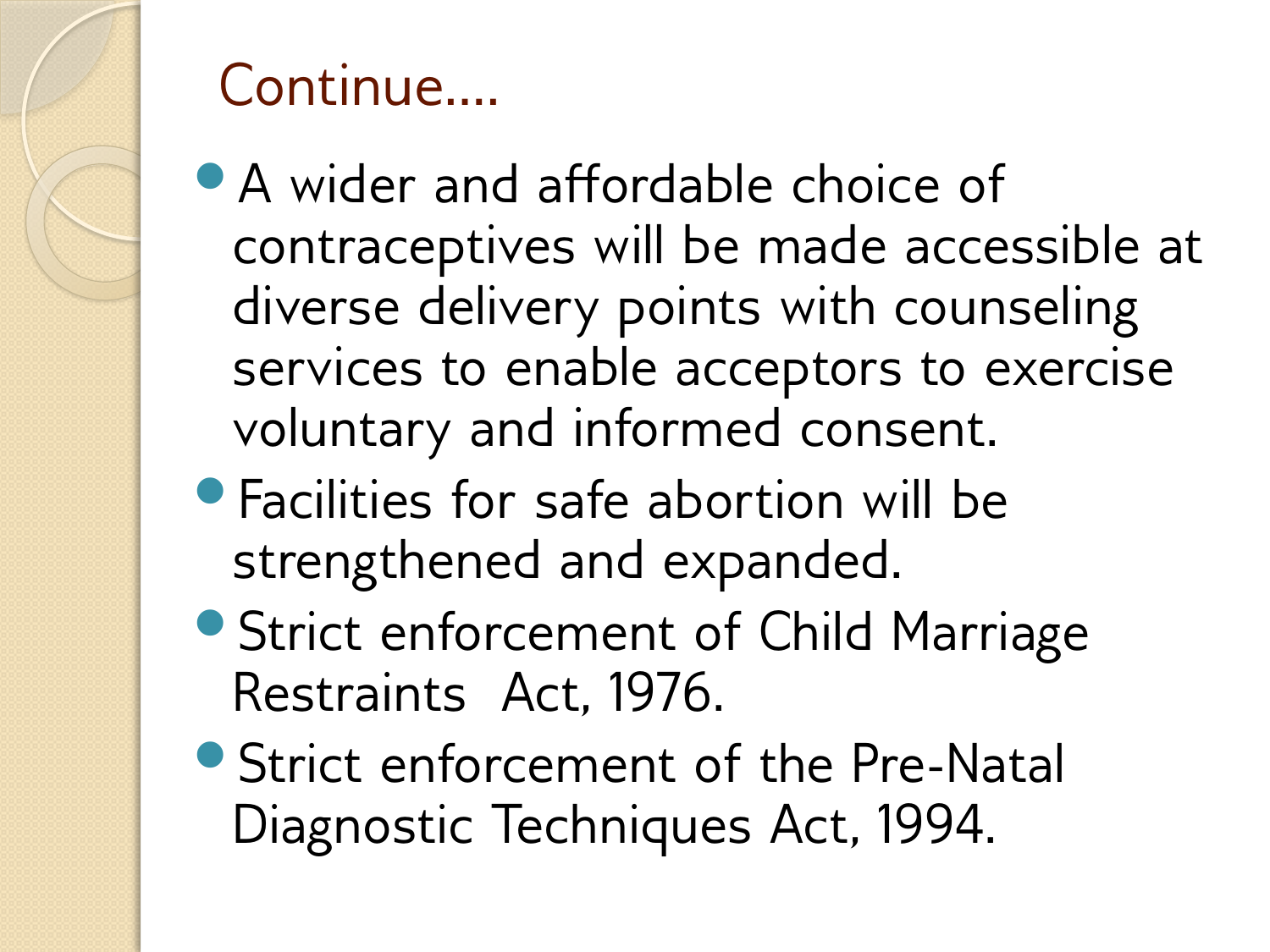

# Continue….
A wider and affordable choice of contraceptives will be made accessible at diverse delivery points with counseling services to enable acceptors to exercise voluntary and informed consent.
Facilities for safe abortion will be strengthened and expanded.
Strict enforcement of Child Marriage Restraints  Act, 1976.
Strict enforcement of the Pre-Natal Diagnostic Techniques Act, 1994.